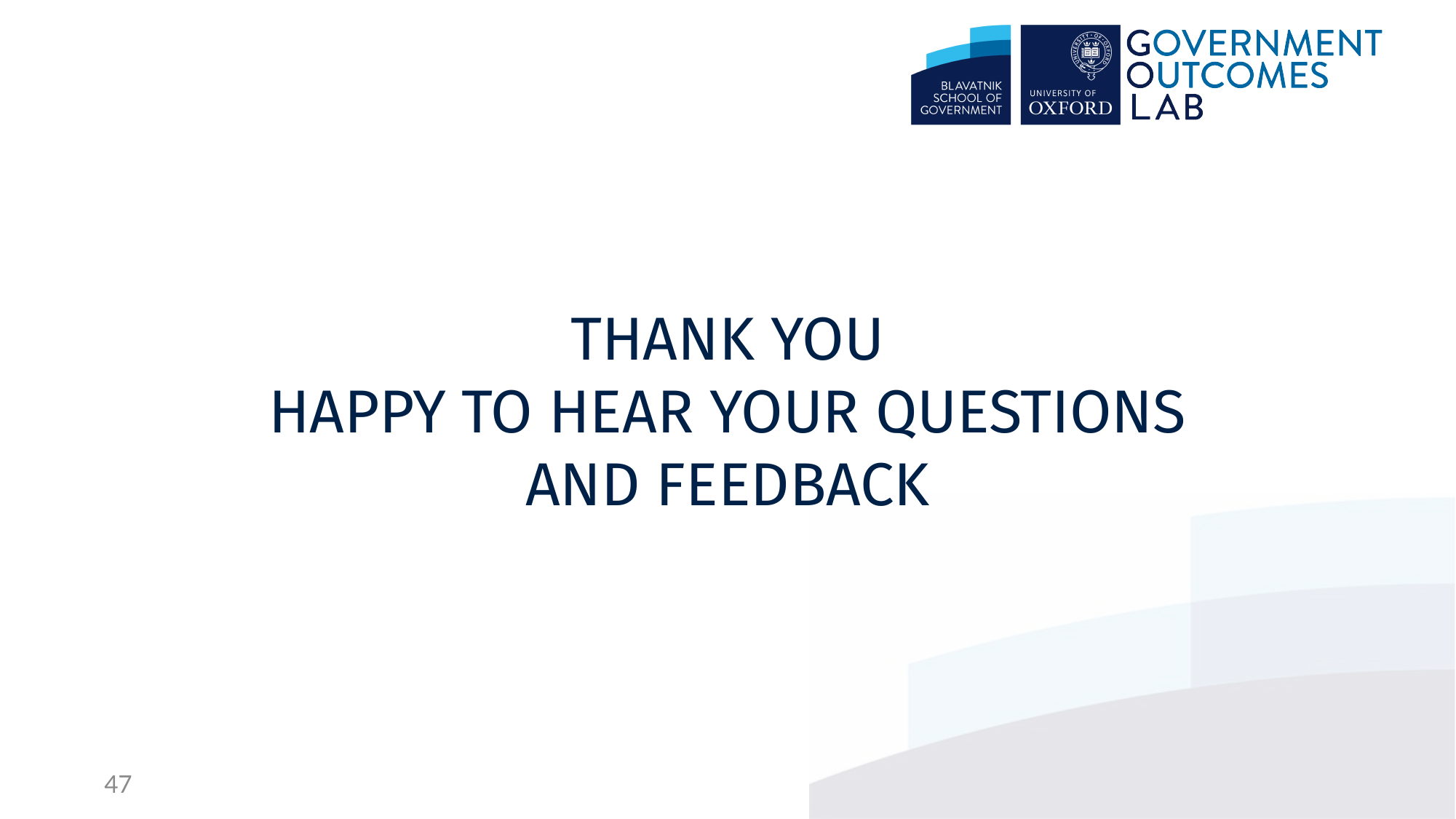

THANK YOU
HAPPY TO HEAR YOUR QUESTIONS AND FEEDBACK
47